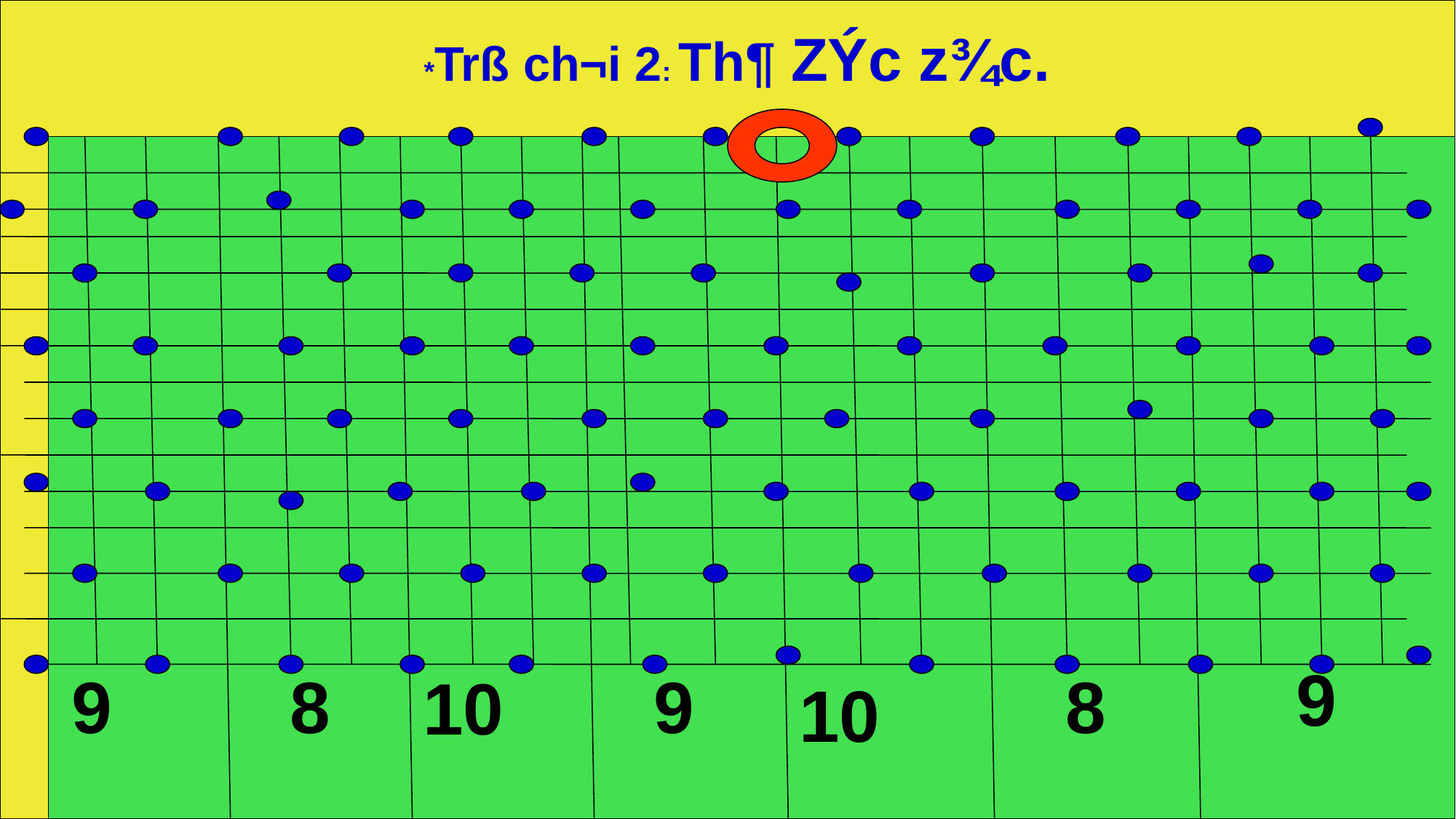

*Trß ch¬i 2: Th¶  ZÝc z¾c.

9

9
8
9
8
10

10